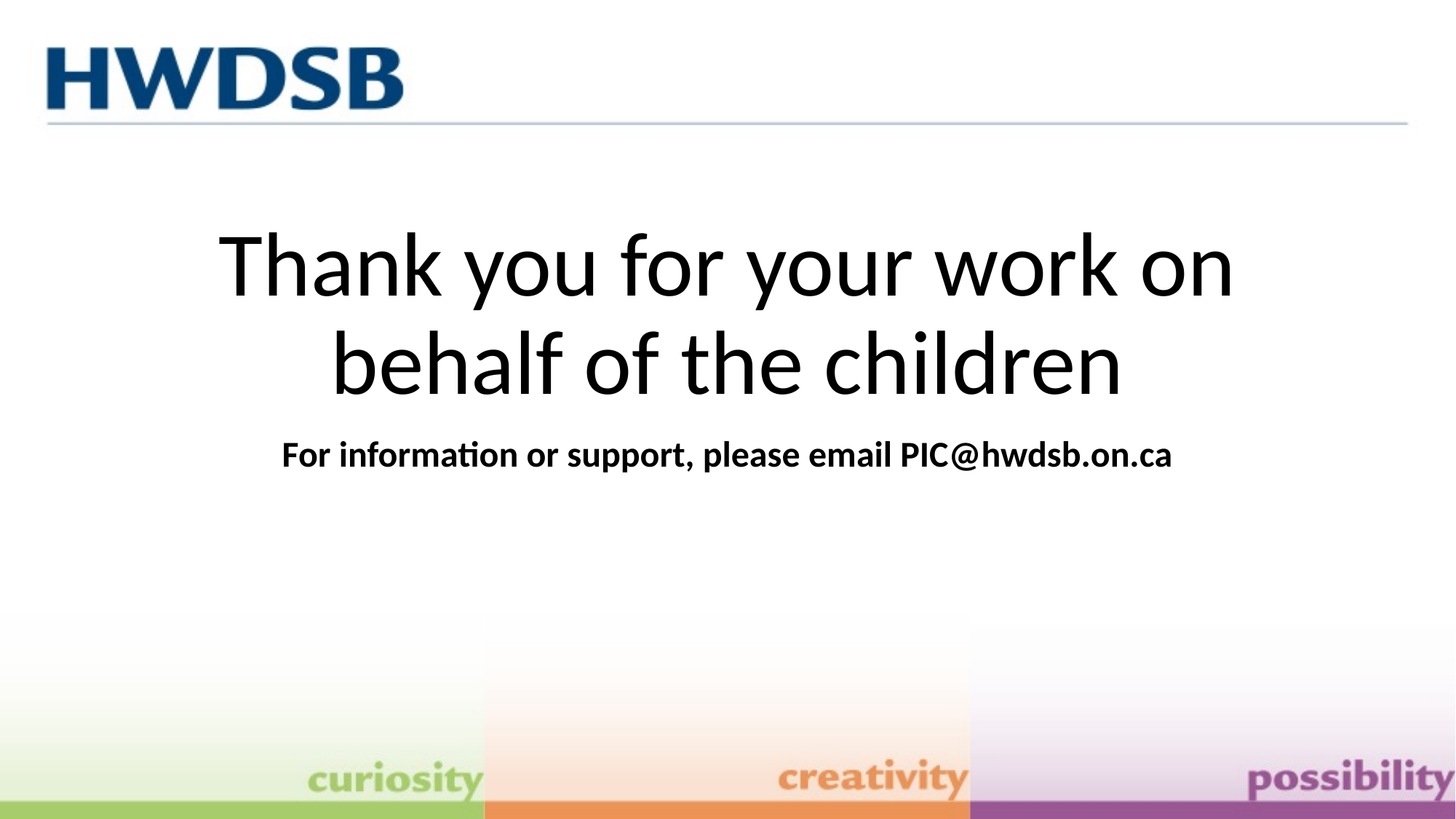

# Thank you for your work on behalf of the children
For information or support, please email PIC@hwdsb.on.ca